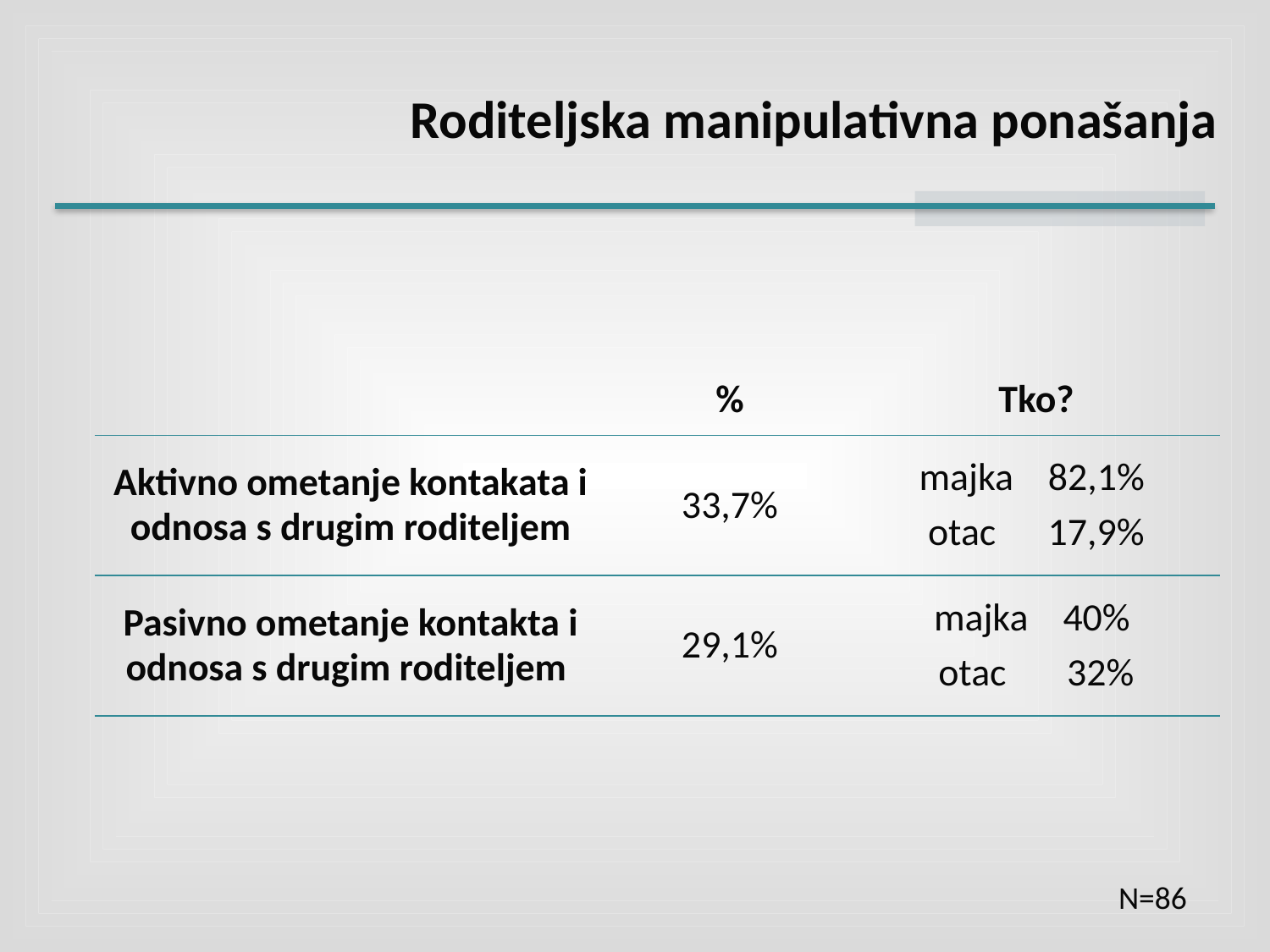

Roditeljska manipulativna ponašanja

|  | % | Tko? |
| --- | --- | --- |
| Aktivno ometanje kontakata i odnosa s drugim roditeljem | 33,7% | majka 82,1% otac 17,9% |
| Pasivno ometanje kontakta i odnosa s drugim roditeljem | 29,1% | majka 40% otac 32% |
N=86